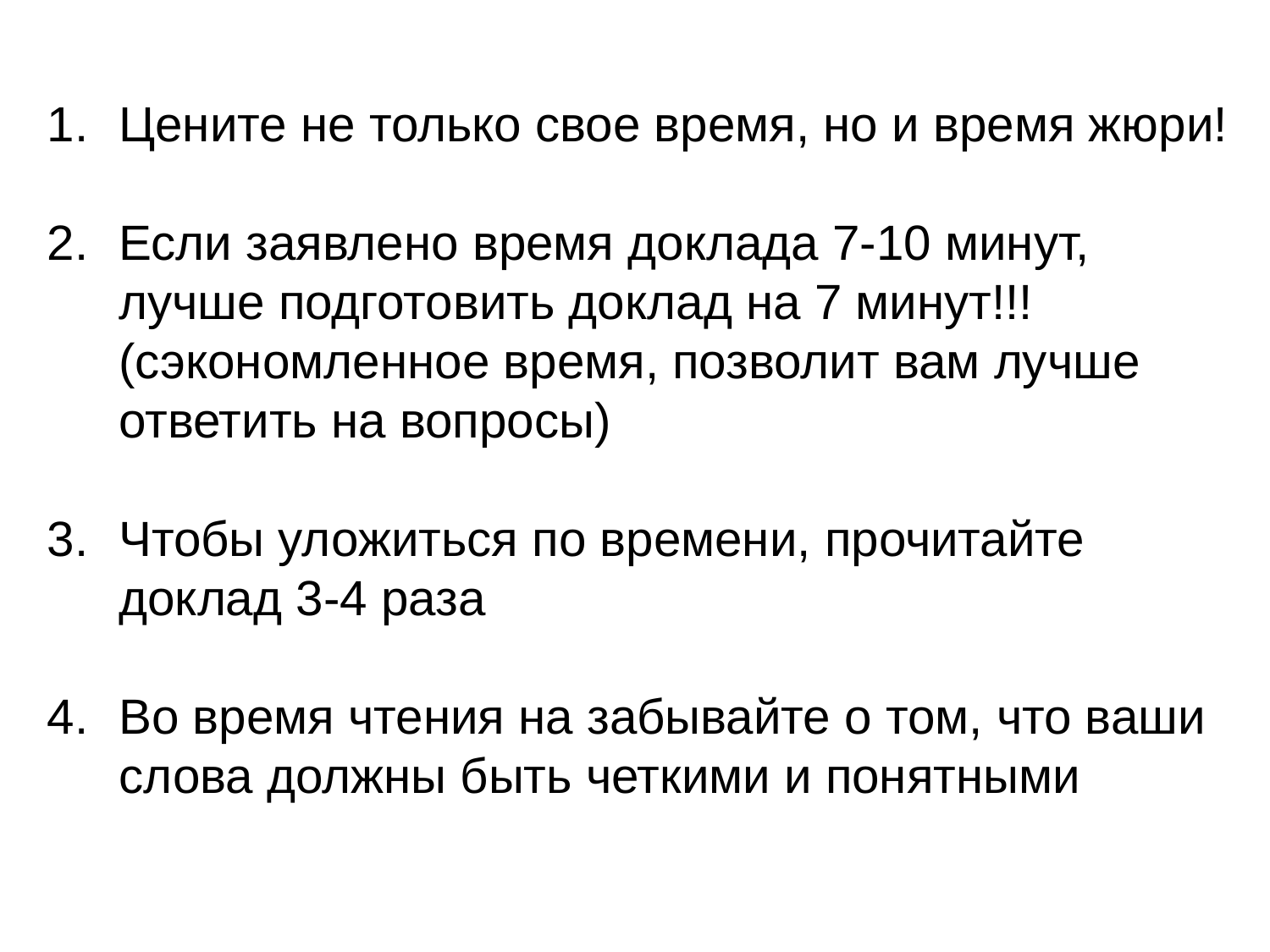

Цените не только свое время, но и время жюри!

Если заявлено время доклада 7-10 минут, лучше подготовить доклад на 7 минут!!! (сэкономленное время, позволит вам лучше ответить на вопросы)

Чтобы уложиться по времени, прочитайте доклад 3-4 раза

Во время чтения на забывайте о том, что ваши слова должны быть четкими и понятными